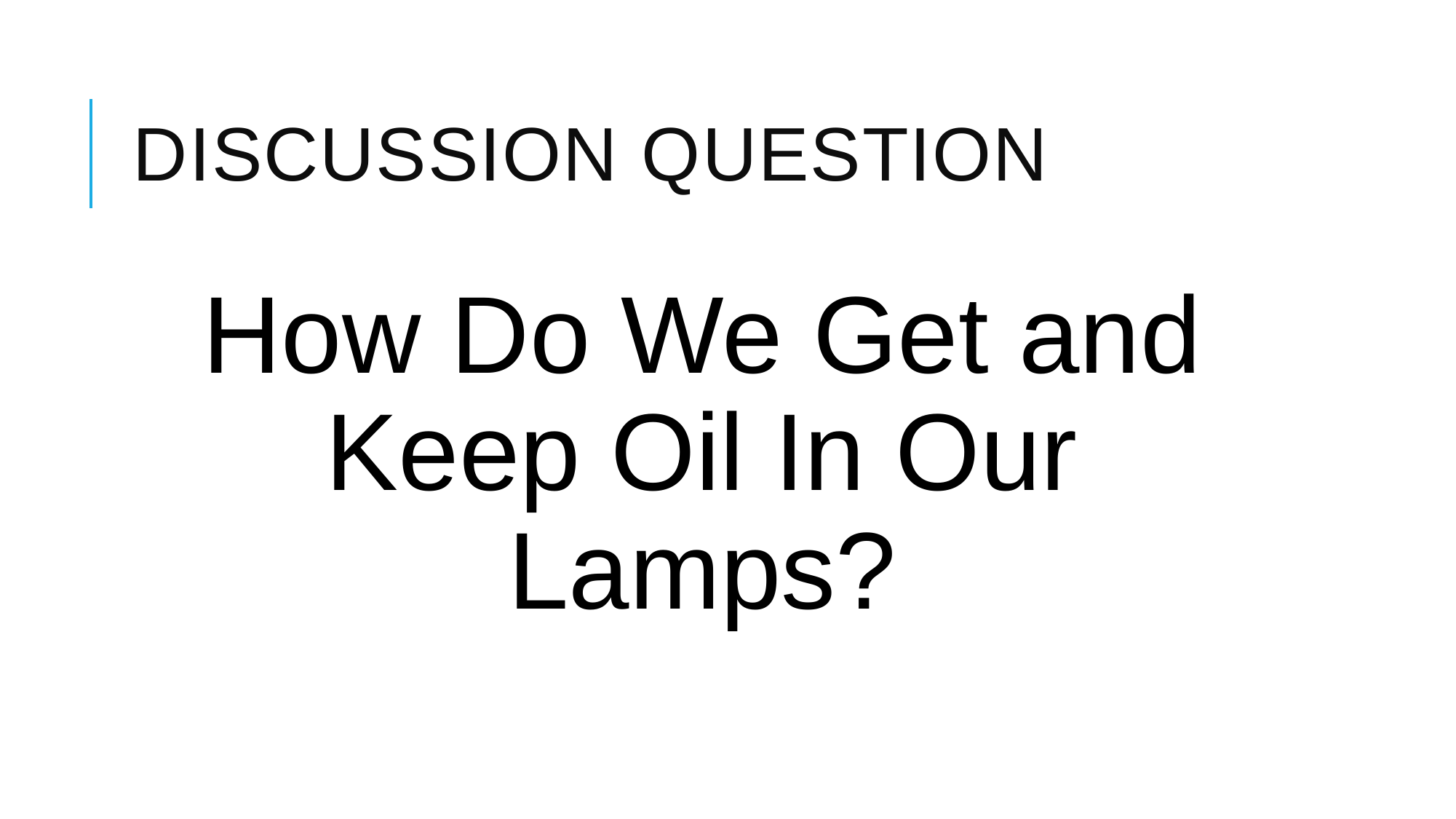

# Discussion Question
How Do We Get and Keep Oil In Our Lamps?